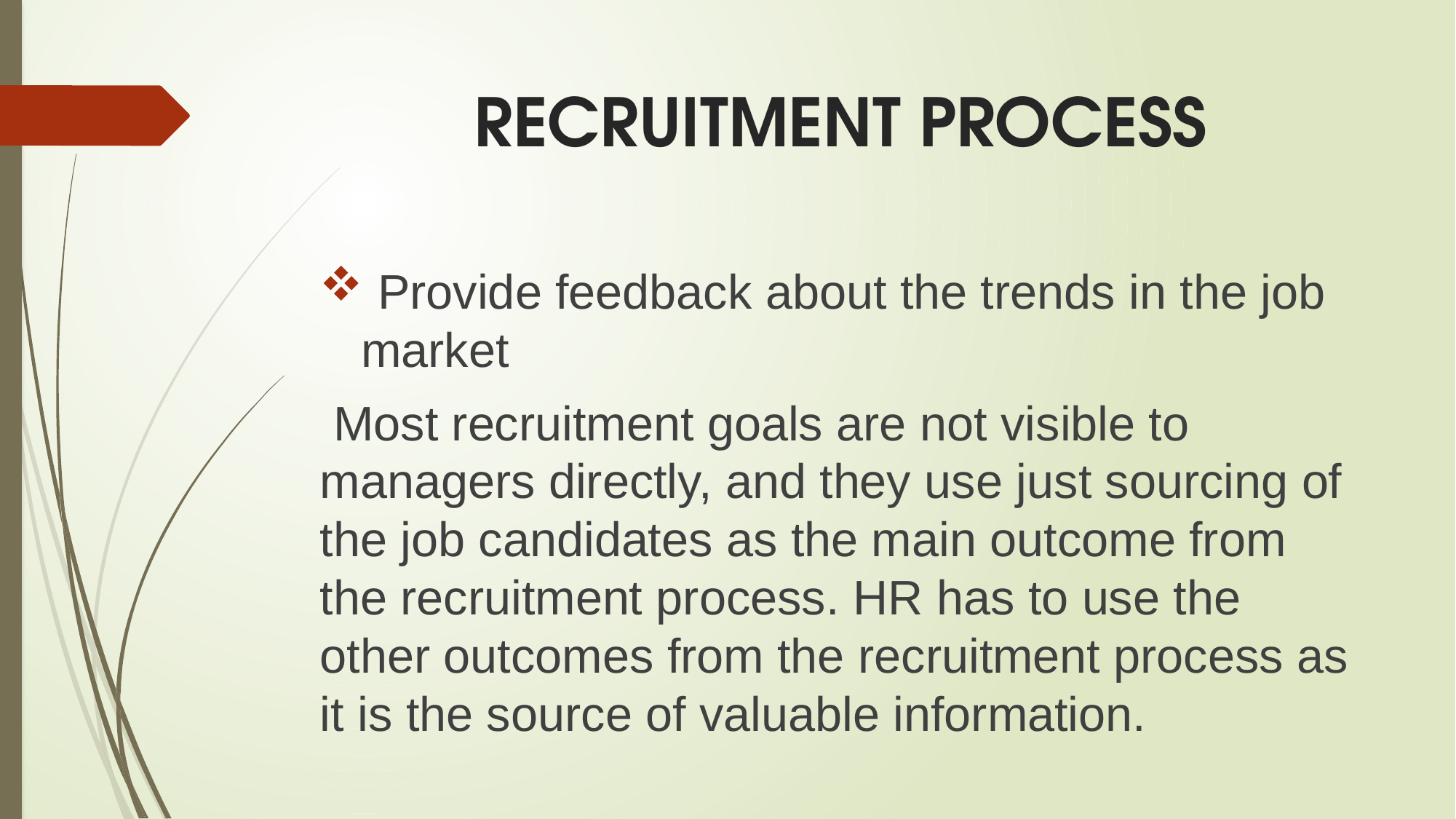

# RECRUITMENT PROCESS
 Provide feedback about the trends in the job market
 Most recruitment goals are not visible to managers directly, and they use just sourcing of the job candidates as the main outcome from the recruitment process. HR has to use the other outcomes from the recruitment process as it is the source of valuable information.